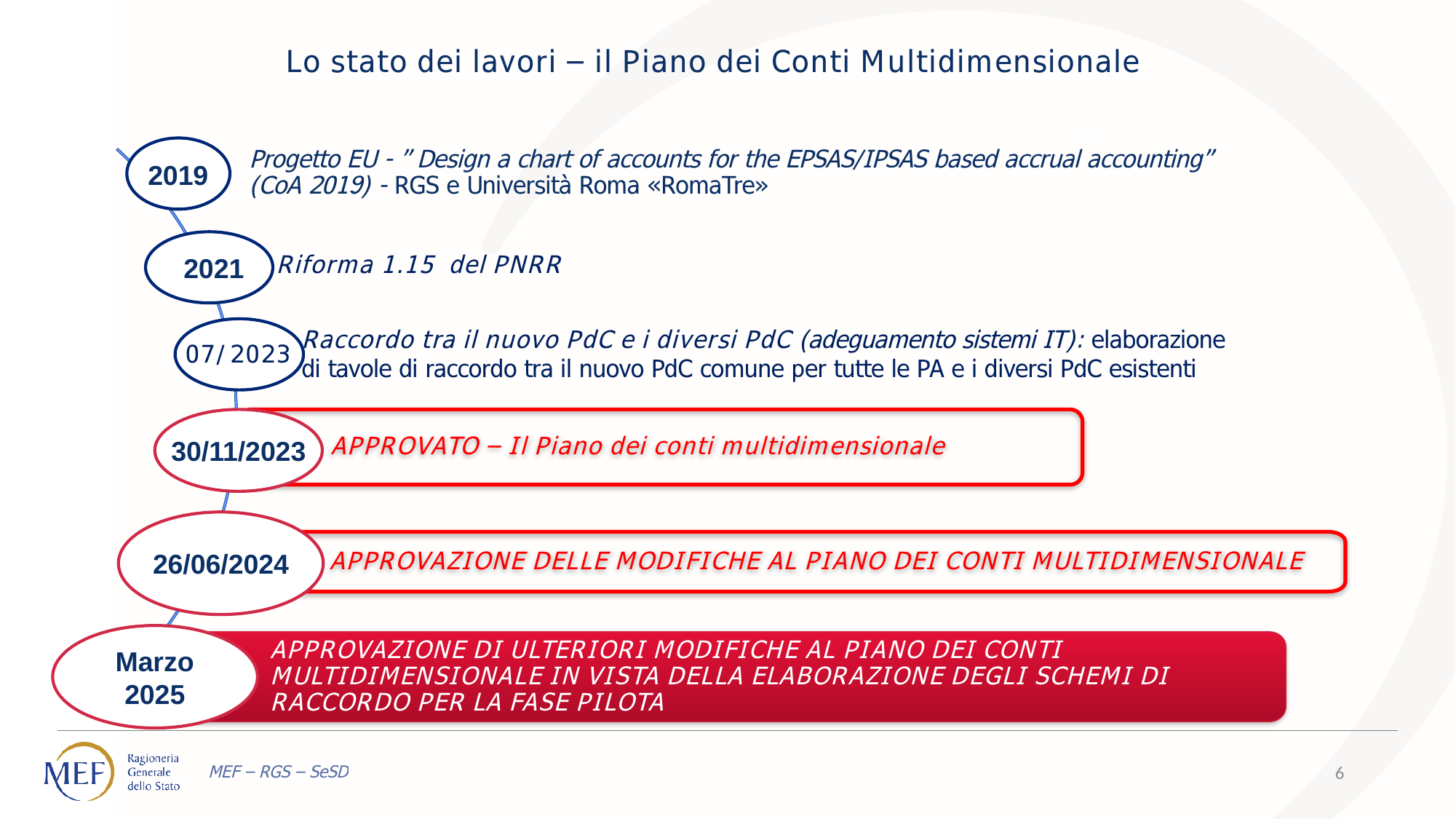

Lo stato dei lavori – il Piano dei Conti Multidimensionale

Progetto EU - ” Design a chart of accounts for the EPSAS/IPSAS based accrual accounting” (CoA 2019) - RGS e Università Roma «RomaTre»

2019
Riforma 1.15  del PNRR

2021

Raccordo tra il nuovo PdC e i diversi PdC (adeguamento sistemi IT): elaborazione di tavole di raccordo tra il nuovo PdC comune per tutte le PA e i diversi PdC esistenti
07/2023

APPROVATO – Il Piano dei conti multidimensionale
30/11/2023

APPROVAZIONE DELLE MODIFICHE AL PIANO DEI CONTI MULTIDIMENSIONALE
26/06/2024

APPROVAZIONE DI ULTERIORI MODIFICHE AL PIANO DEI CONTI MULTIDIMENSIONALE IN VISTA DELLA ELABORAZIONE DEGLI SCHEMI DI RACCORDO PER LA FASE PILOTA
Marzo 2025
6